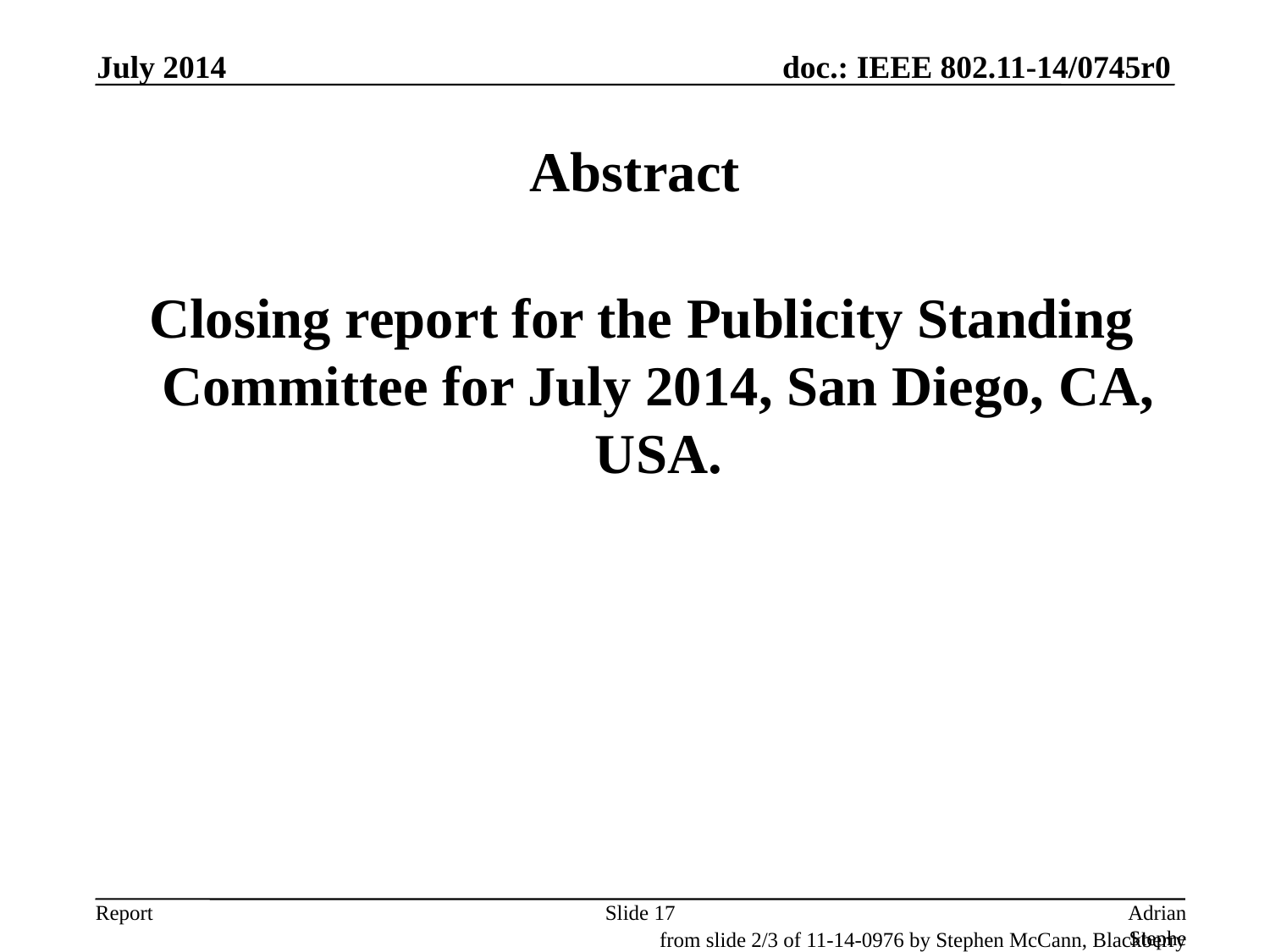

July 2014
# Abstract
 Closing report for the Publicity Standing Committee for July 2014, San Diego, CA, USA.
Slide 17
Adrian Stephens, Intel Corporation
from slide 2/3 of 11-14-0976 by Stephen McCann, Blackberry